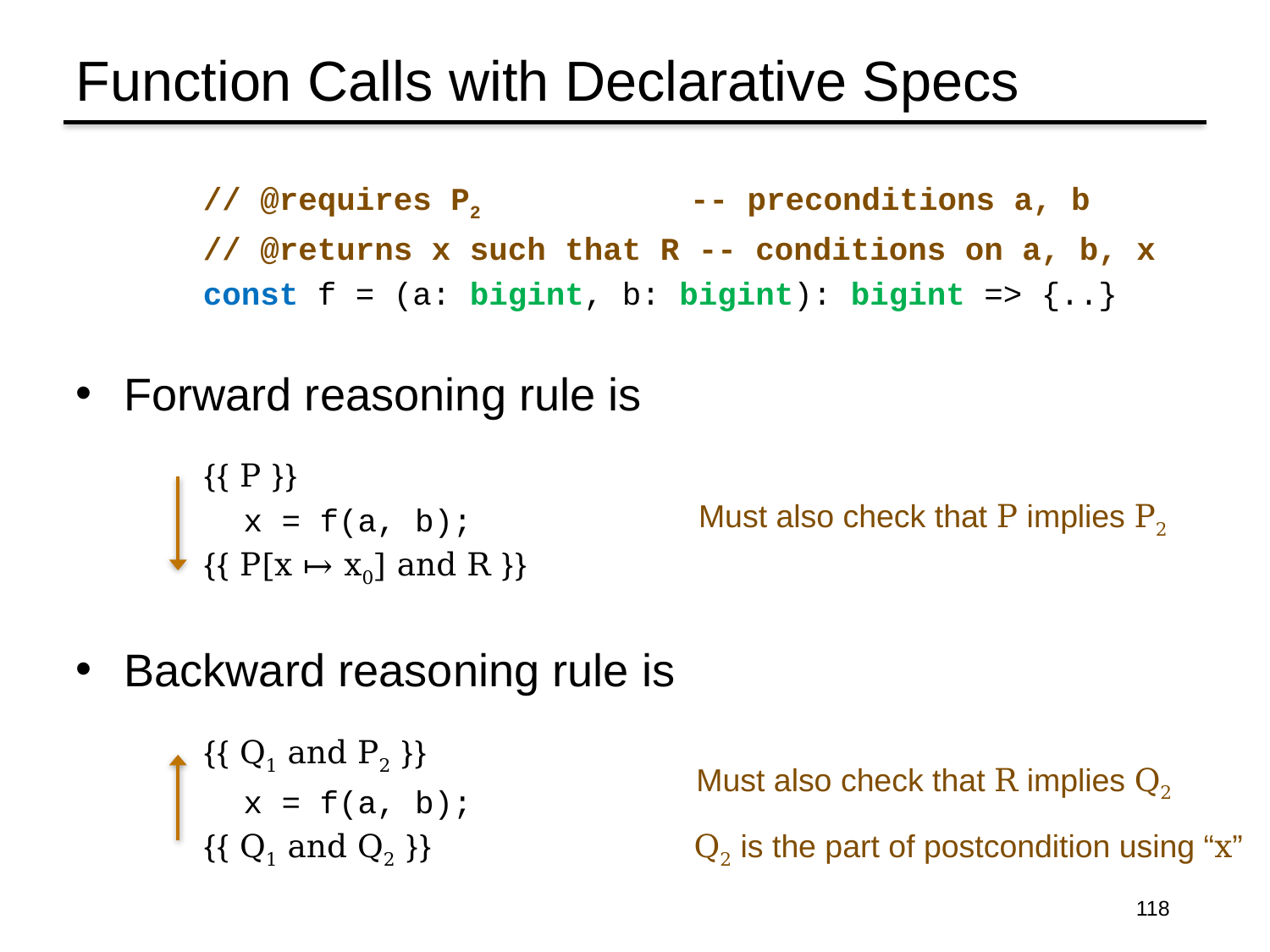

# Function Calls with Declarative Specs
// @requires P2           -- preconditions a, b
// @returns x such that R -- conditions on a, b, x
const f = (a: bigint, b: bigint): bigint => {..}

Forward reasoning rule is

{{ P }}
    x = f(a, b);
{{ P[x ↦ x0] and R }}

Backward reasoning rule is

{{ Q1 and P2 }}
    x = f(a, b);
{{ Q1 and Q2 }}

Must also check that P implies P2
Must also check that R implies Q2
Q2 is the part of postcondition using “x”
118